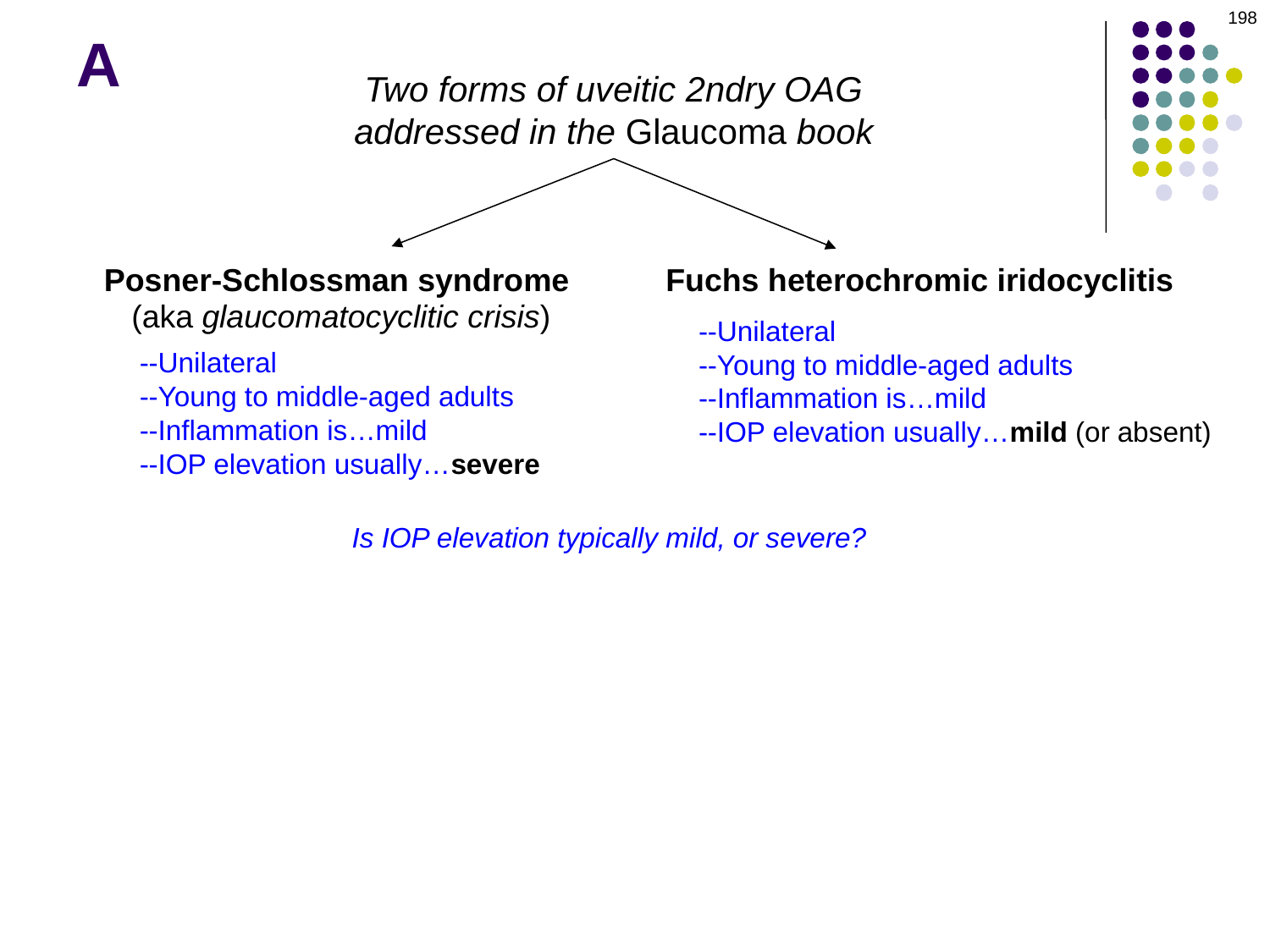

198
# A
Two forms of uveitic 2ndry OAG addressed in the Glaucoma book
Posner-Schlossman syndrome
Fuchs heterochromic iridocyclitis
(aka glaucomatocyclitic crisis)
--Unilateral
--Young to middle-aged adults
--Inflammation is…mild
--IOP elevation usually…mild (or absent)
--Unilateral
--Young to middle-aged adults
--Inflammation is…mild
--IOP elevation usually…severe
Is IOP elevation typically mild, or severe?